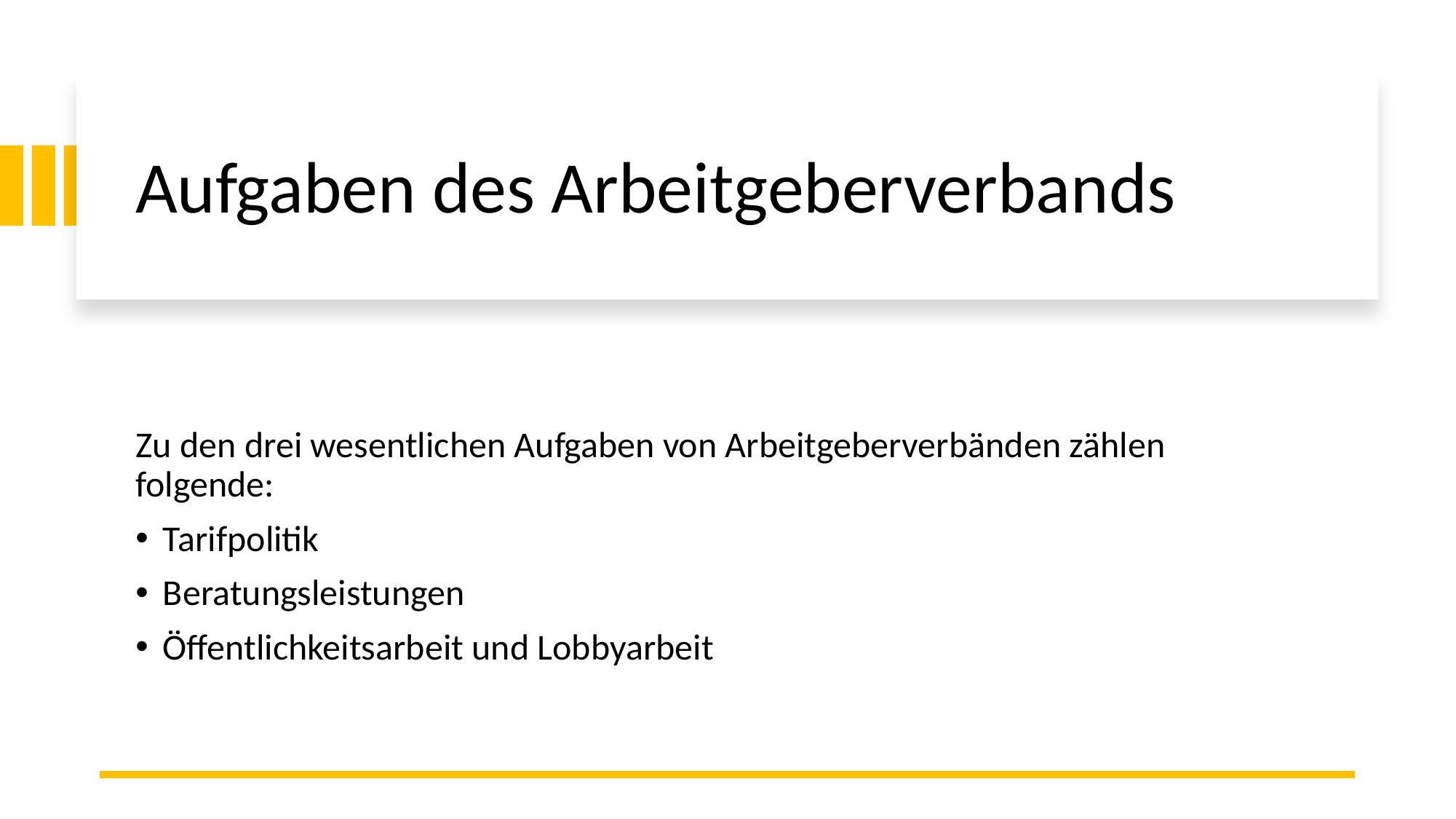

# Aufgaben des Arbeitgeberverbands

Zu den drei wesentlichen Aufgaben von Arbeitgeberverbänden zählen folgende:
Tarifpolitik
Beratungsleistungen
Öffentlichkeitsarbeit und Lobbyarbeit